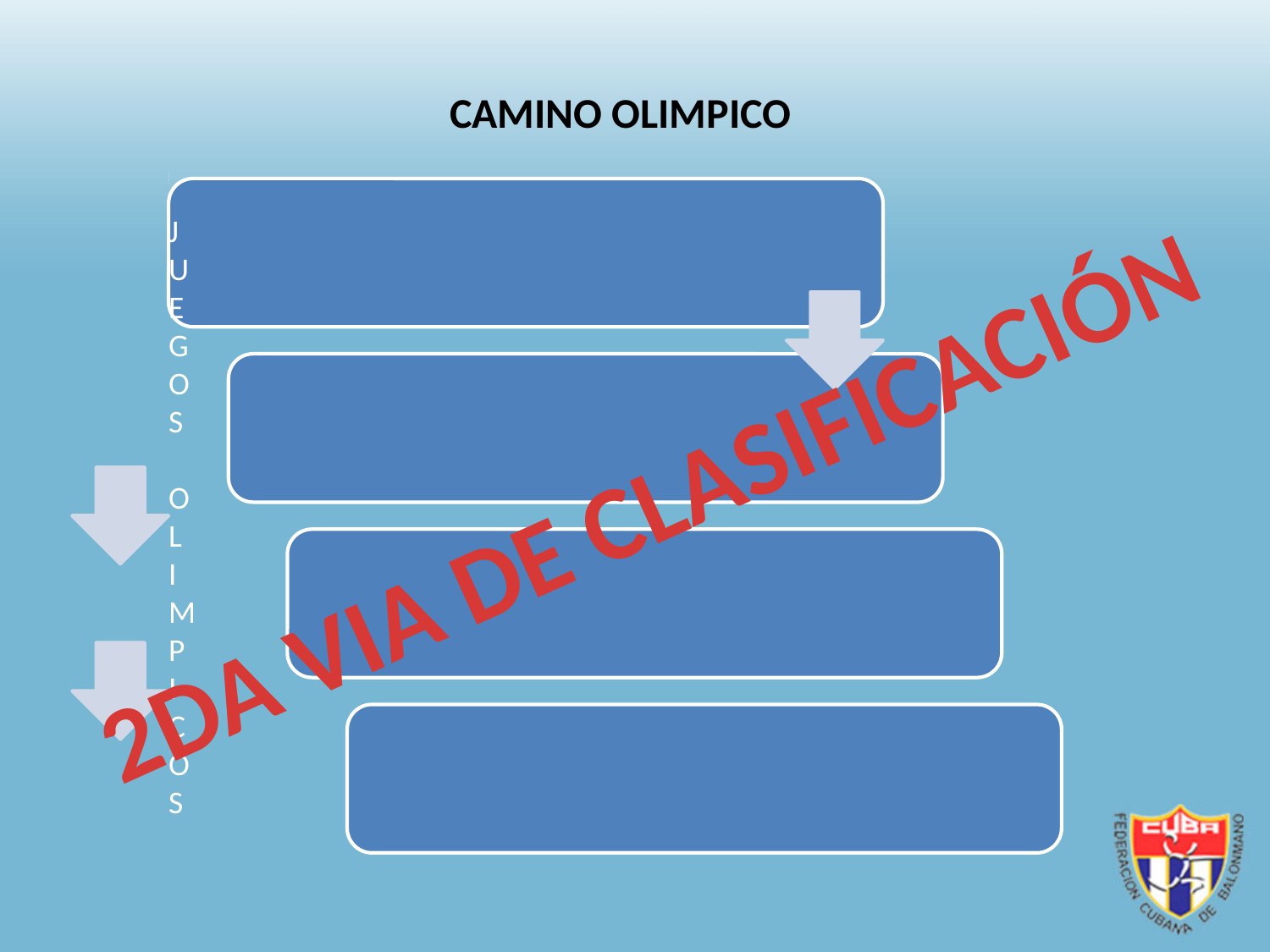

CAMINO OLIMPICO
JUEGOS OLIMPICOS
2DA VIA DE CLASIFICACIÓN